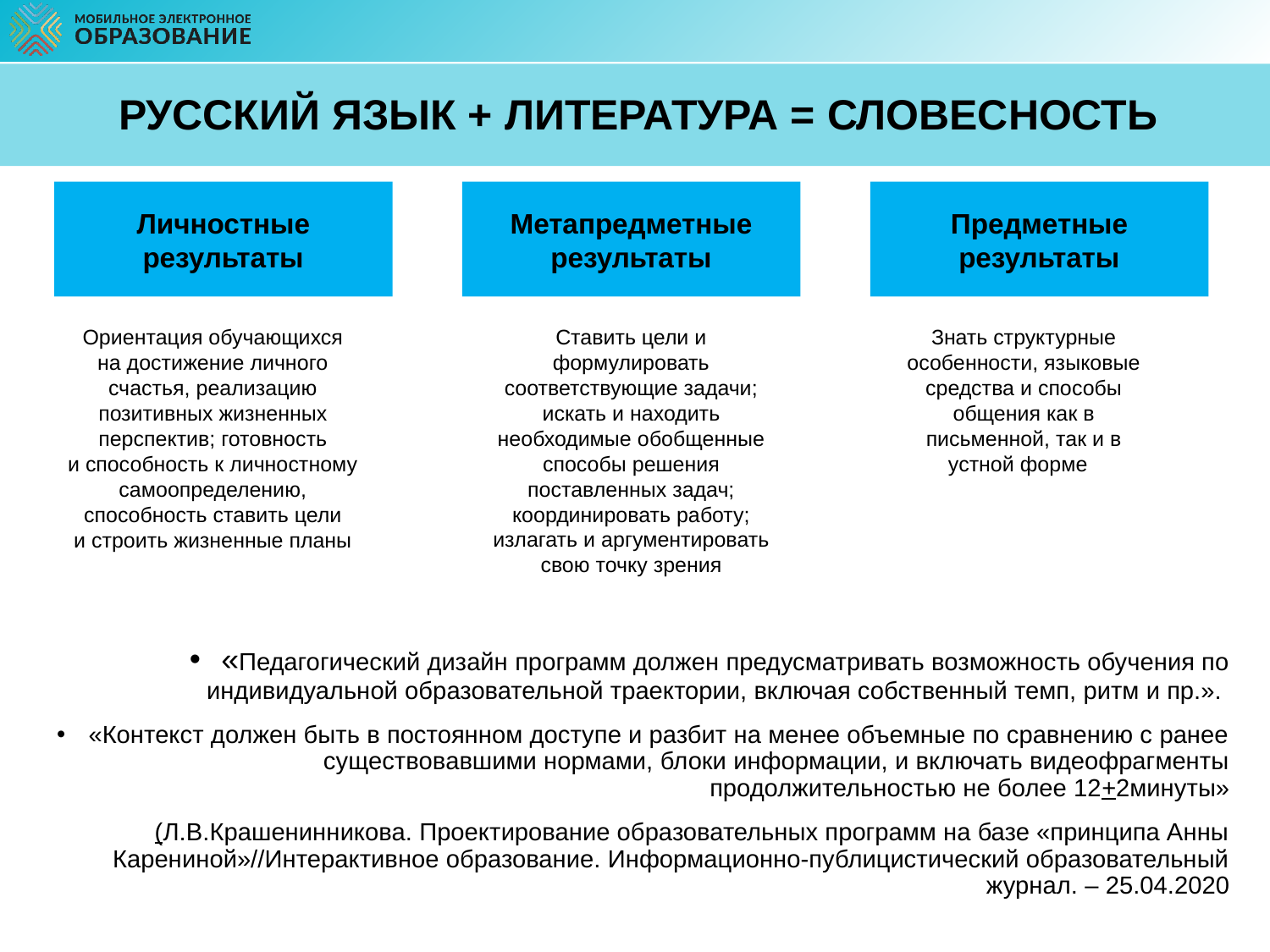

# РУССКИЙ ЯЗЫК + ЛИТЕРАТУРА = СЛОВЕСНОСТЬ
Личностные результаты
Метапредметные результаты
Предметные результаты
Ориентация обучающихся на достижение личного счастья, реализацию позитивных жизненных перспектив; готовность и способность к личностному самоопределению, способность ставить цели и строить жизненные планы
Ставить цели и формулировать соответствующие задачи;
искать и находить необходимые обобщенные способы решения поставленных задач;
координировать работу;
излагать и аргументировать свою точку зрения

Знать структурные особенности, языковые средства и способы общения как в письменной, так и в устной форме
«Педагогический дизайн программ должен предусматривать возможность обучения по индивидуальной образовательной траектории, включая собственный темп, ритм и пр.».
«Контекст должен быть в постоянном доступе и разбит на менее объемные по сравнению с ранее существовавшими нормами, блоки информации, и включать видеофрагменты продолжительностью не более 12+2минуты»
(Л.В.Крашенинникова. Проектирование образовательных программ на базе «принципа Анны Карениной»//Интерактивное образование. Информационно-публицистический образовательный журнал. – 25.04.2020